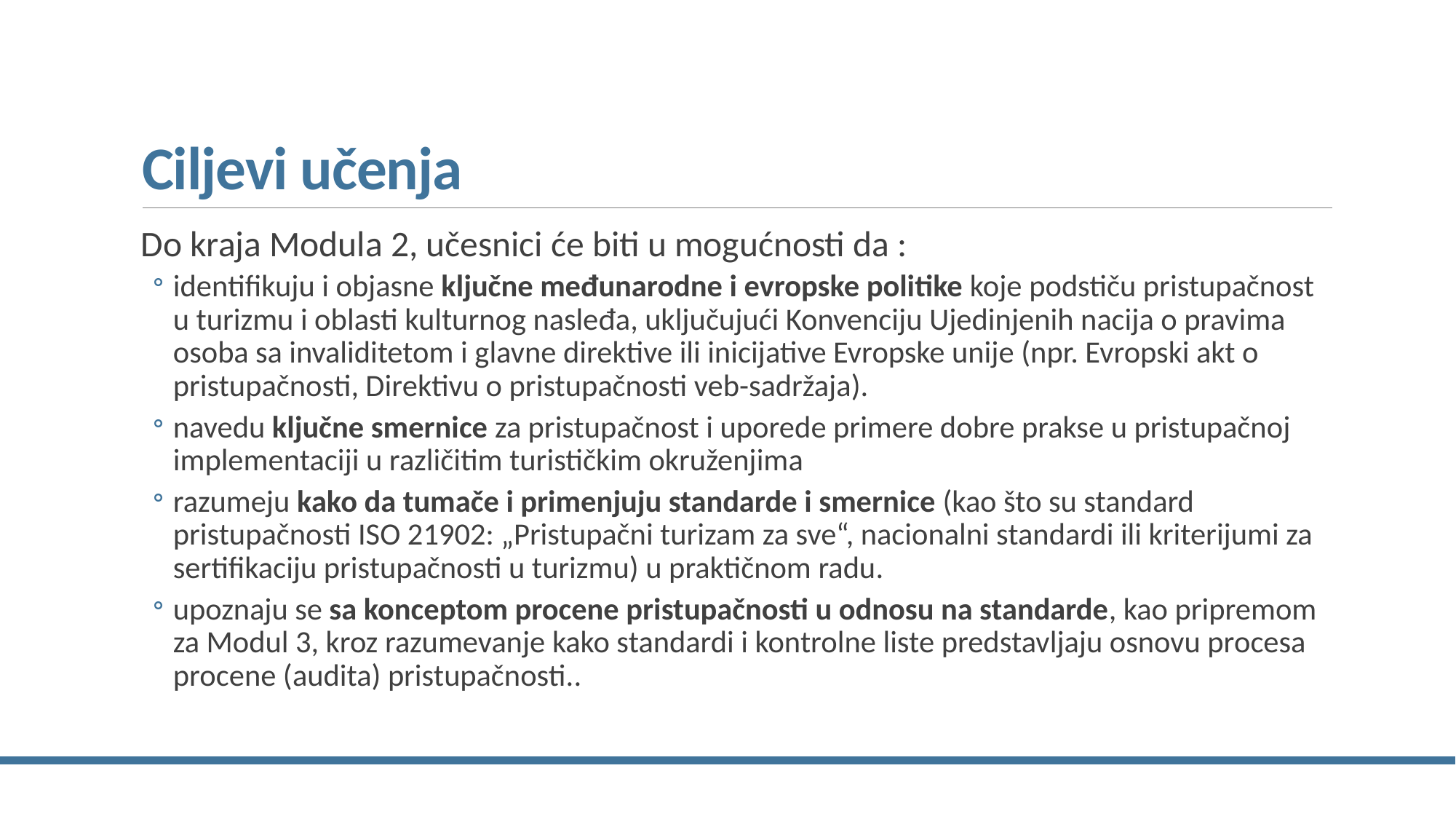

# Ciljevi učenja
Do kraja Modula 2, učesnici će biti u mogućnosti da :
identifikuju i objasne ključne međunarodne i evropske politike koje podstiču pristupačnost u turizmu i oblasti kulturnog nasleđa, uključujući Konvenciju Ujedinjenih nacija o pravima osoba sa invaliditetom i glavne direktive ili inicijative Evropske unije (npr. Evropski akt o pristupačnosti, Direktivu o pristupačnosti veb-sadržaja).
navedu ključne smernice za pristupačnost i uporede primere dobre prakse u pristupačnoj implementaciji u različitim turističkim okruženjima
razumeju kako da tumače i primenjuju standarde i smernice (kao što su standard pristupačnosti ISO 21902: „Pristupačni turizam za sve“, nacionalni standardi ili kriterijumi za sertifikaciju pristupačnosti u turizmu) u praktičnom radu.
upoznaju se sa konceptom procene pristupačnosti u odnosu na standarde, kao pripremom za Modul 3, kroz razumevanje kako standardi i kontrolne liste predstavljaju osnovu procesa procene (audita) pristupačnosti..